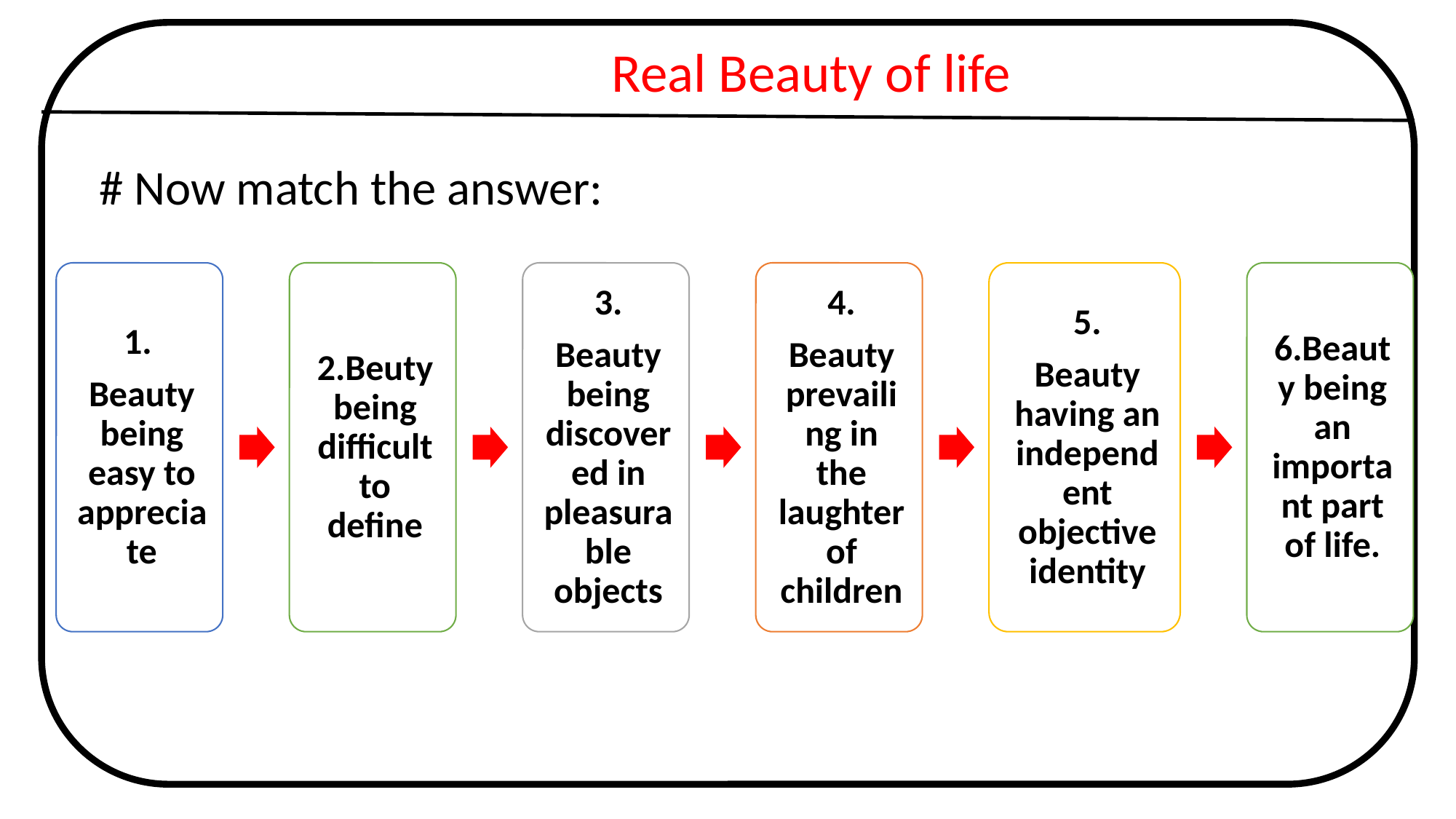

Real Beauty of life
1.
Beauty being easy to appreciate

2.Beuty being difficult to define

3.
Beauty being discovered in pleasurable objects

4.
Beauty prevailing in the laughter of children

5.
Beauty having an independent objective identity

6.Beauty being an important part of life.
# Now match the answer: